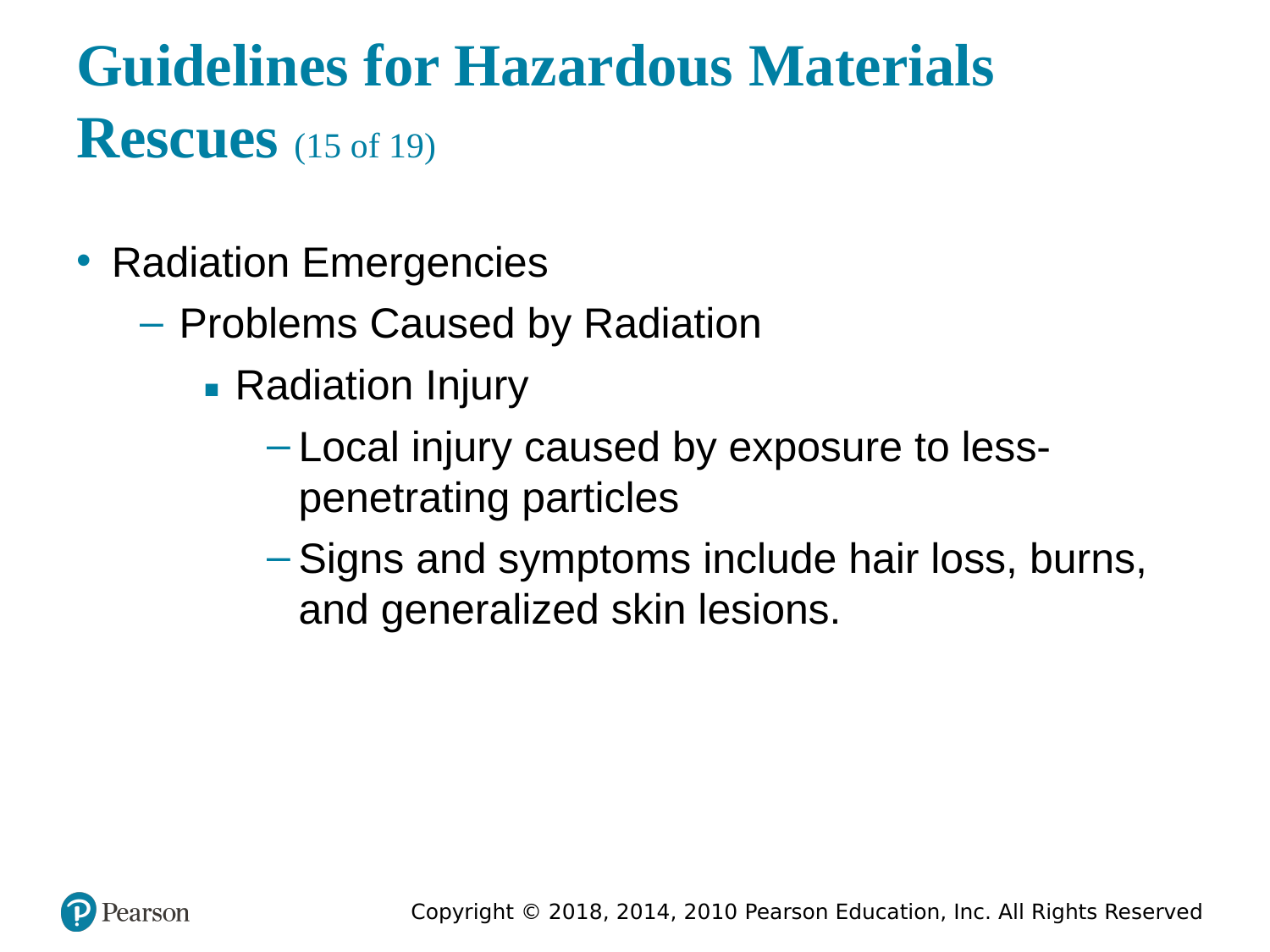

# Guidelines for Hazardous Materials Rescues (15 of 19)
Radiation Emergencies
Problems Caused by Radiation
Radiation Injury
Local injury caused by exposure to less-penetrating particles
Signs and symptoms include hair loss, burns, and generalized skin lesions.